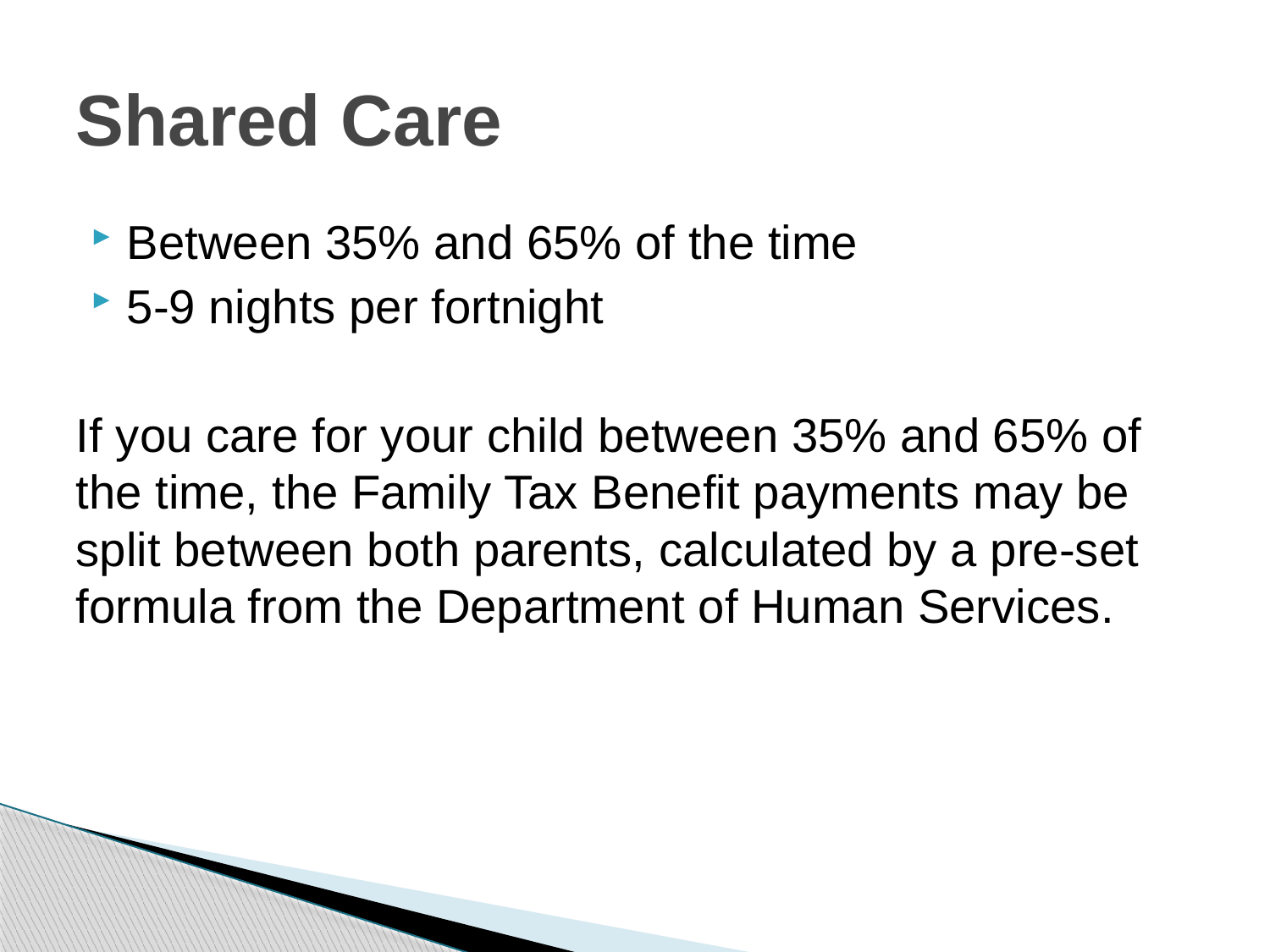

# Shared Care
Between 35% and 65% of the time
5-9 nights per fortnight

If you care for your child between 35% and 65% of the time, the Family Tax Benefit payments may be split between both parents, calculated by a pre-set formula from the Department of Human Services.